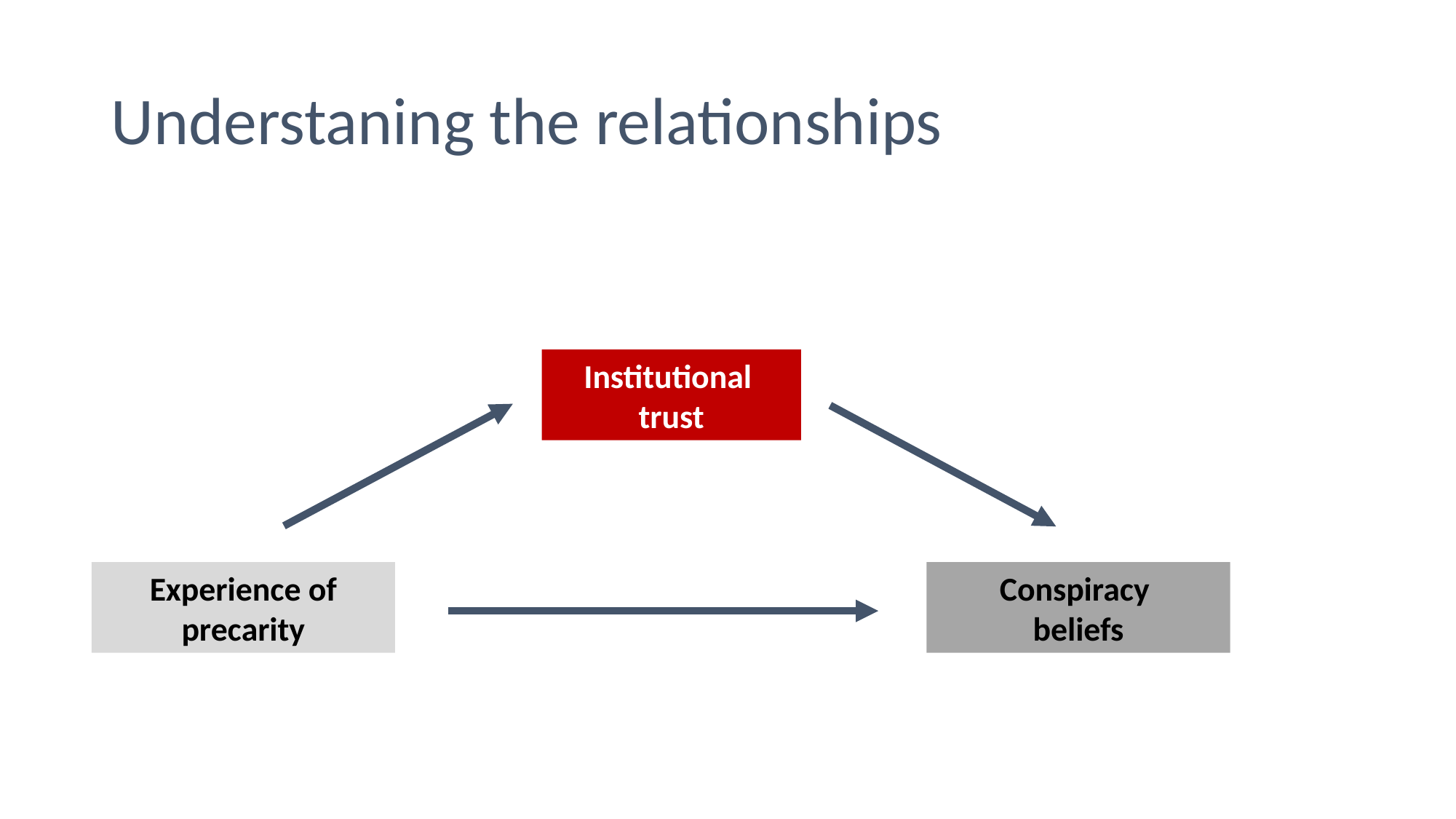

# Understaning the relationships
Institutional
trust
Experience of precarity
Conspiracy
beliefs